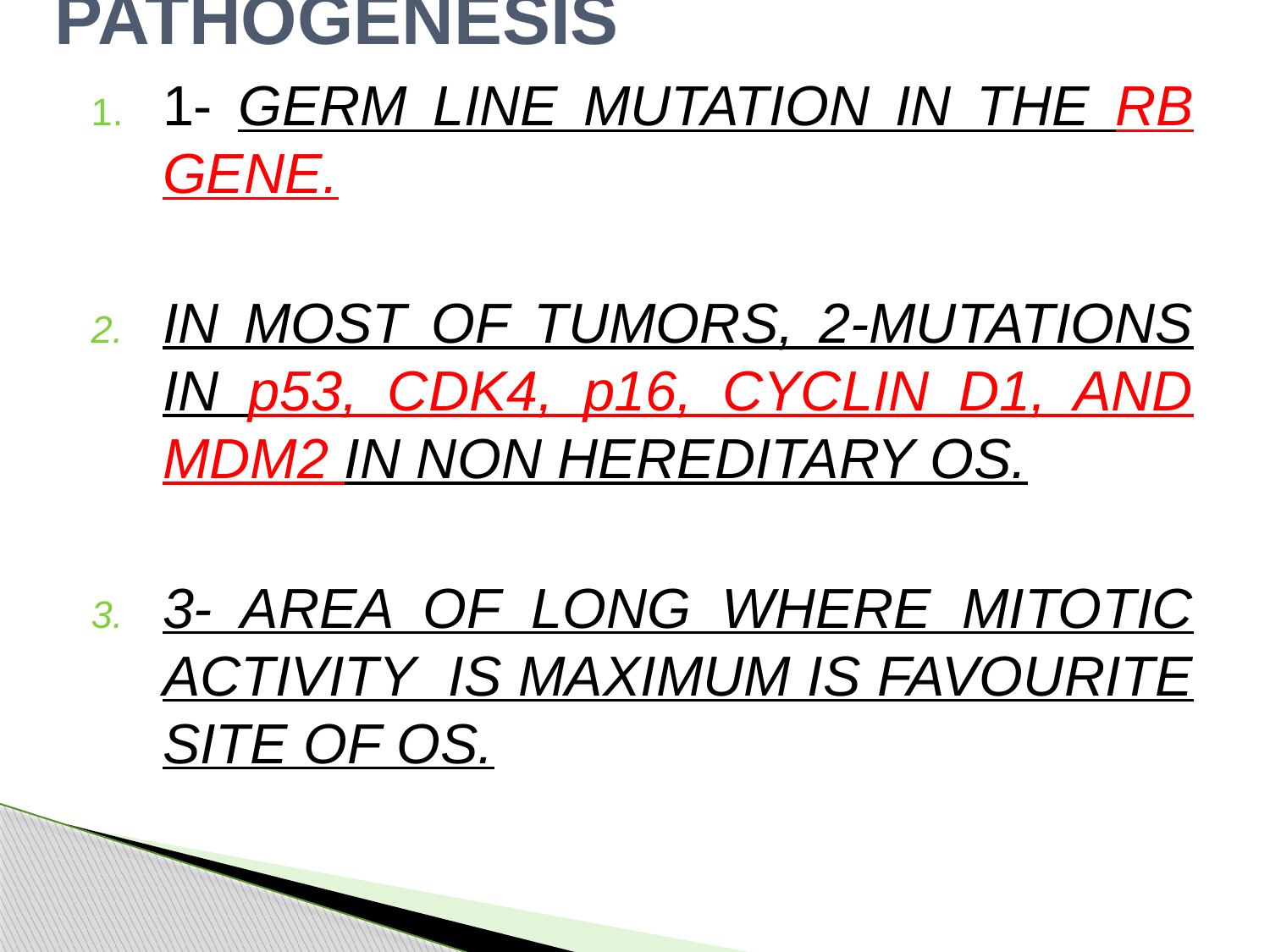

# PATHOGENESIS
1- GERM LINE MUTATION IN THE RB GENE.

IN MOST OF TUMORS, 2-MUTATIONS IN p53, CDK4, p16, CYCLIN D1, AND MDM2 IN NON HEREDITARY OS.

3- AREA OF LONG WHERE MITOTIC ACTIVITY  IS MAXIMUM IS FAVOURITE SITE OF OS.